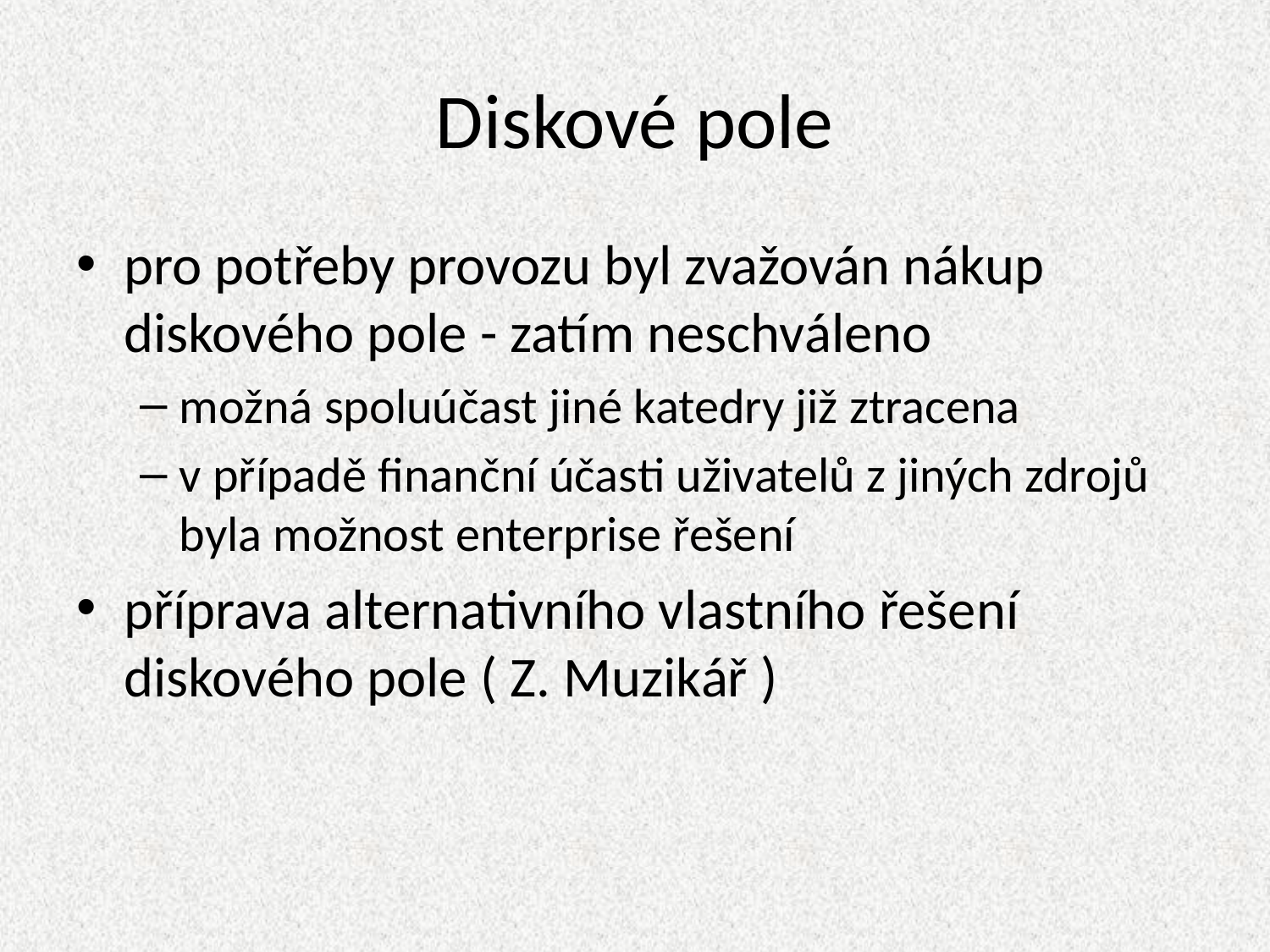

# Diskové pole
pro potřeby provozu byl zvažován nákup diskového pole - zatím neschváleno
možná spoluúčast jiné katedry již ztracena
v případě finanční účasti uživatelů z jiných zdrojů byla možnost enterprise řešení
příprava alternativního vlastního řešení diskového pole ( Z. Muzikář )